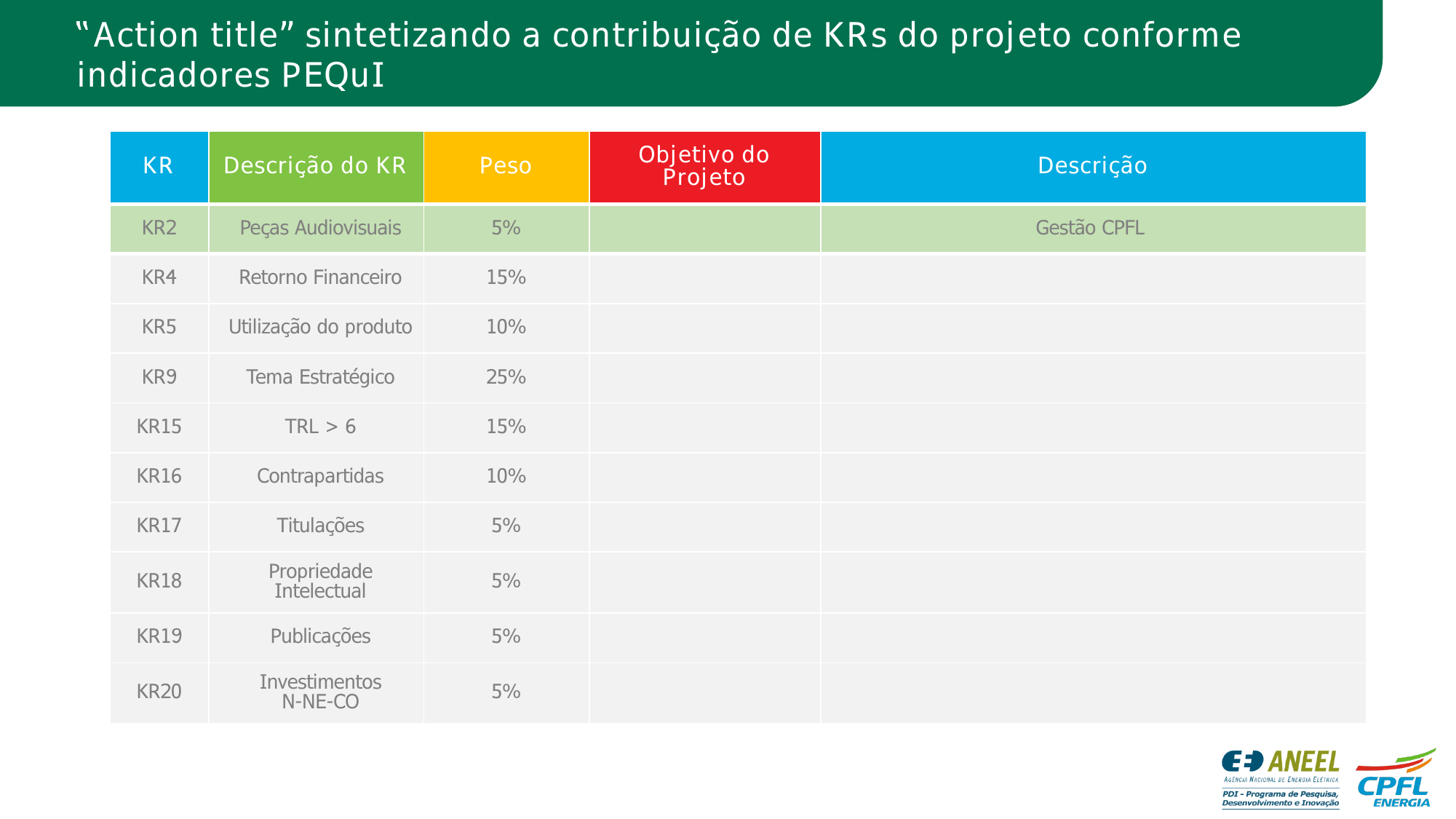

“Action title” sintetizando a contribuição de KRs do projeto conforme indicadores PEQuI
| KR | Descrição do KR | Peso | Objetivo do Projeto | Descrição |
| --- | --- | --- | --- | --- |
| KR2 | Peças Audiovisuais | 5% |  | Gestão CPFL |
| KR4 | Retorno Financeiro | 15% |  |  |
| KR5 | Utilização do produto | 10% |  |  |
| KR9 | Tema Estratégico | 25% |  |  |
| KR15 | TRL > 6 | 15% |  |  |
| KR16 | Contrapartidas | 10% |  |  |
| KR17 | Titulações | 5% |  |  |
| KR18 | Propriedade Intelectual | 5% |  |  |
| KR19 | Publicações | 5% |  |  |
| KR20 | Investimentos N-NE-CO | 5% |  |  |